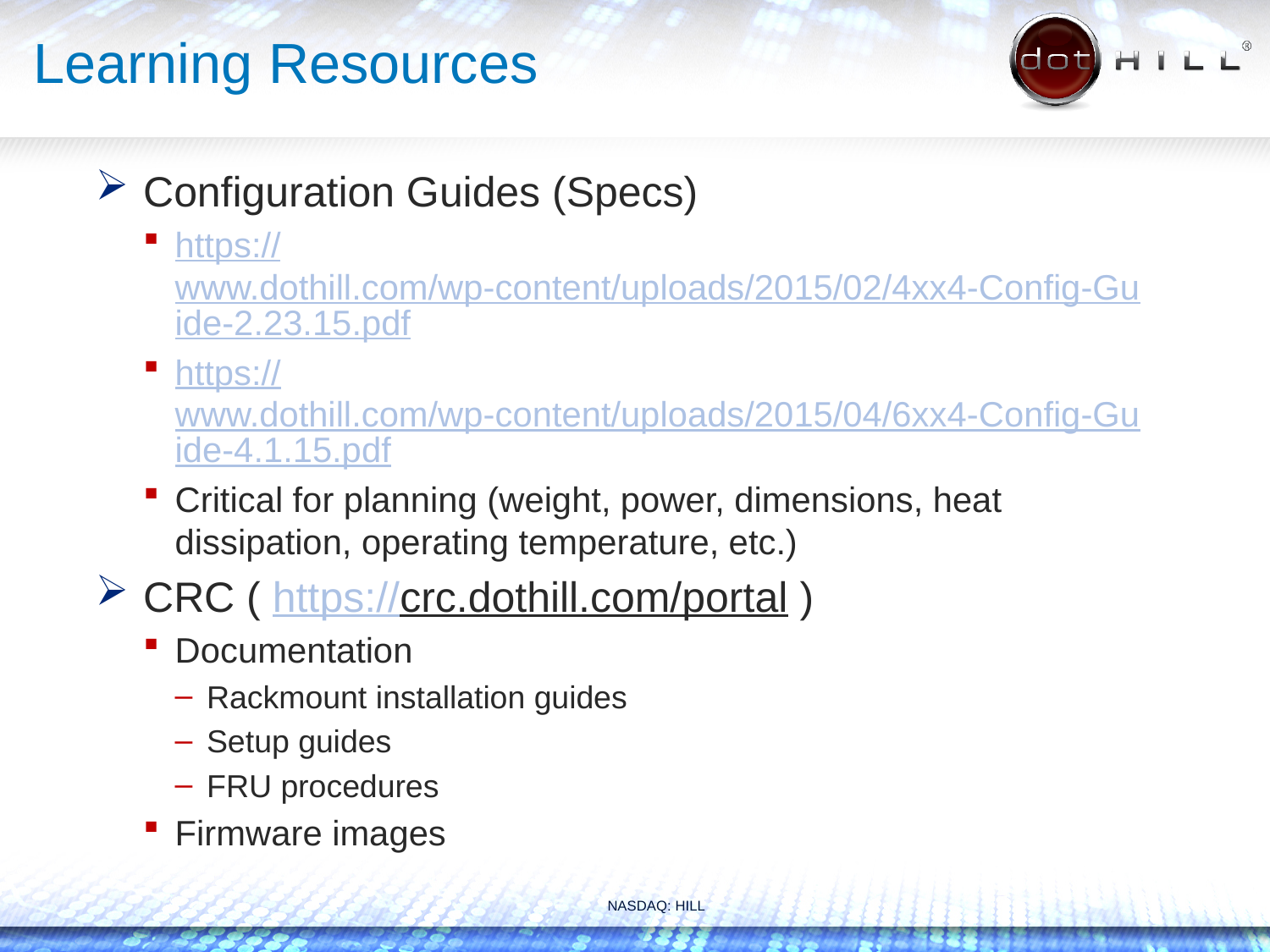

# Learning Resources

Configuration Guides (Specs)
https://www.dothill.com/wp-content/uploads/2015/02/4xx4-Config-Guide-2.23.15.pdf
https://www.dothill.com/wp-content/uploads/2015/04/6xx4-Config-Guide-4.1.15.pdf
Critical for planning (weight, power, dimensions, heat dissipation, operating temperature, etc.)
CRC ( https://crc.dothill.com/portal )
Documentation
Rackmount installation guides
Setup guides
FRU procedures
Firmware images